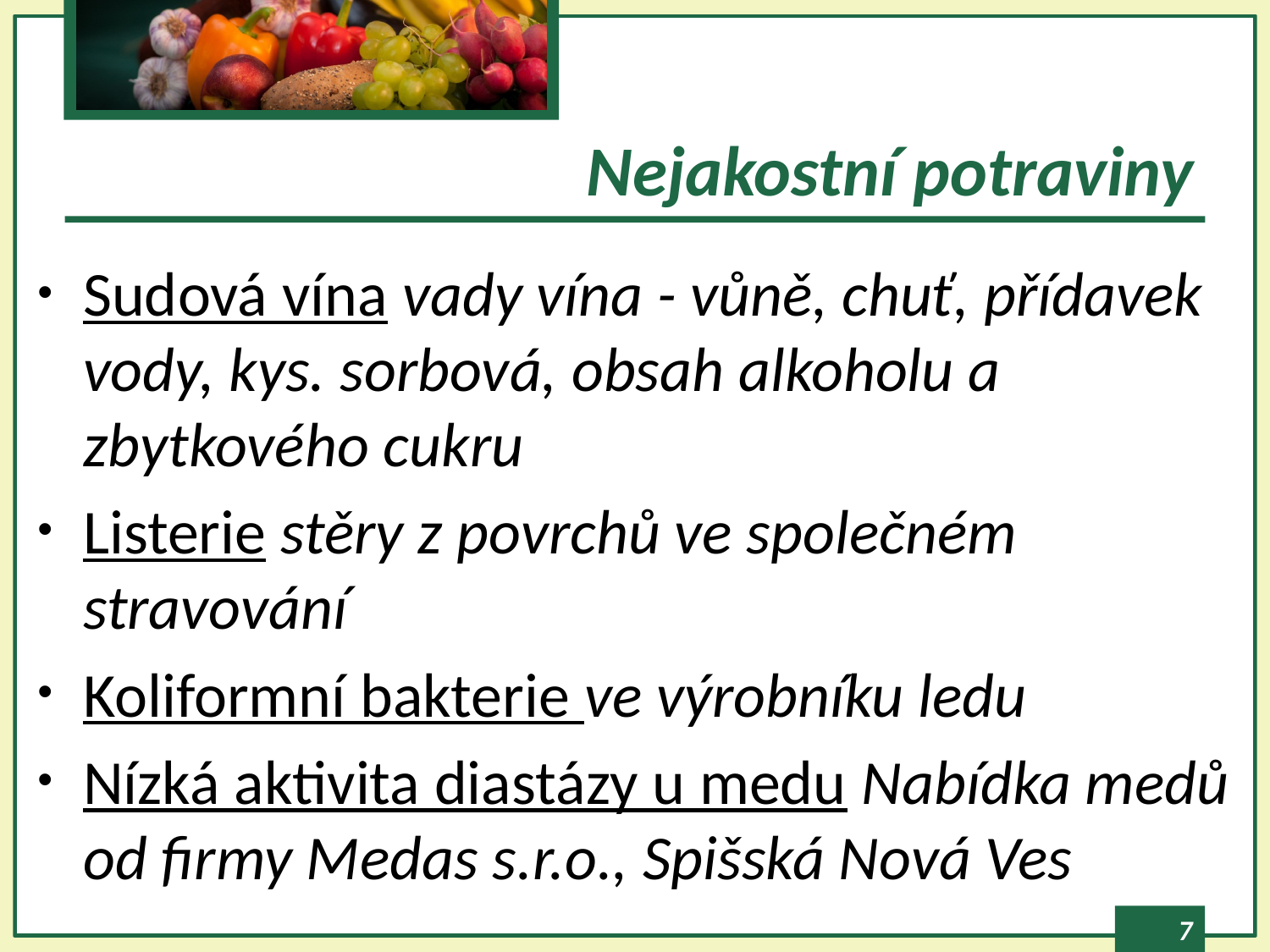

# Nejakostní potraviny
Sudová vína vady vína - vůně, chuť, přídavek vody, kys. sorbová, obsah alkoholu a zbytkového cukru
Listerie stěry z povrchů ve společném stravování
Koliformní bakterie ve výrobníku ledu
Nízká aktivita diastázy u medu Nabídka medů od firmy Medas s.r.o., Spišská Nová Ves